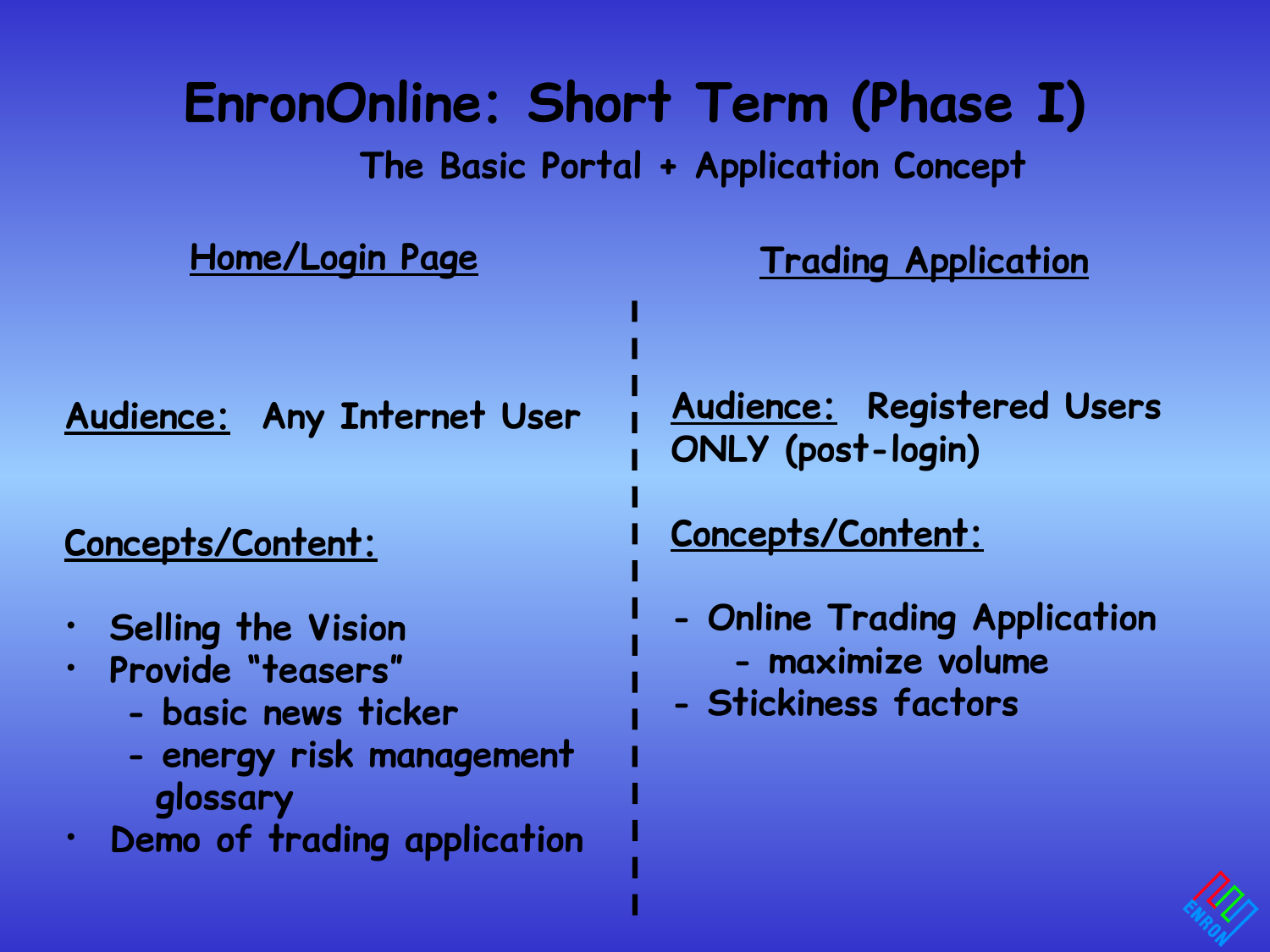

# EnronOnline: Short Term (Phase I)
The Basic Portal + Application Concept
Home/Login Page

Trading Application

Audience:  Registered Users ONLY (post-login)

Concepts/Content:

- Online Trading Application
    - maximize volume
- Stickiness factors

Audience:  Any Internet User

Concepts/Content:

 Selling the Vision
 Provide “teasers”
    - basic news ticker
    - energy risk management
      glossary
 Demo of trading application